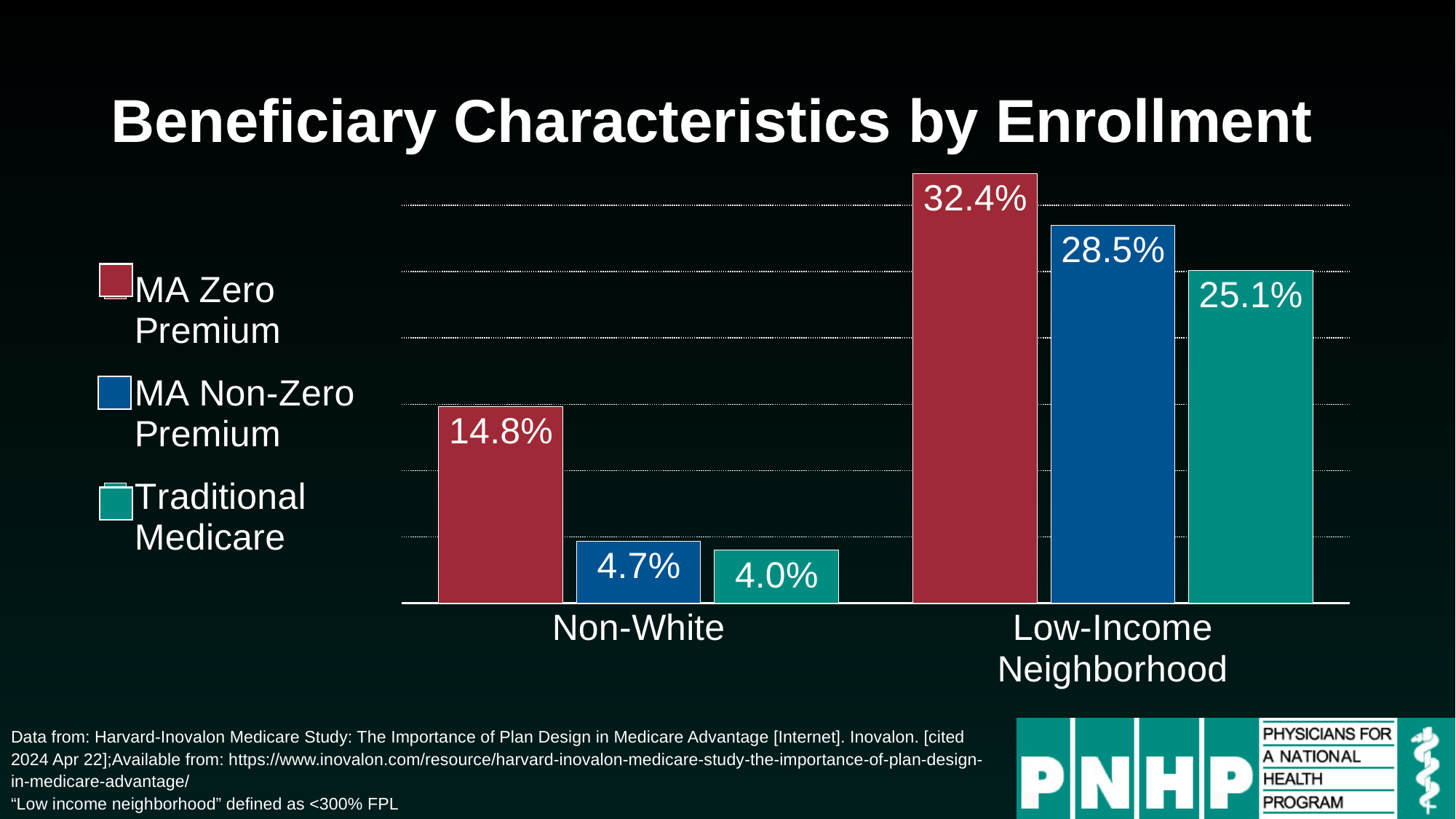

# Beneficiary Characteristics by Enrollment

### Chart

| Category | MA Zero Premium | MA Non-Zero Premium | Traditional Medicare |
|---|---|---|---|
| Non-White | 0.148 | 0.047 | 0.04 |
| Low-Income
Neighborhood | 0.324 | 0.285 | 0.251 |

Data from: Harvard-Inovalon Medicare Study: The Importance of Plan Design in Medicare Advantage [Internet]. Inovalon. [cited 2024 Apr 22];Available from: https://www.inovalon.com/resource/harvard-inovalon-medicare-study-the-importance-of-plan-design-in-medicare-advantage/
“Low income neighborhood” defined as <300% FPL